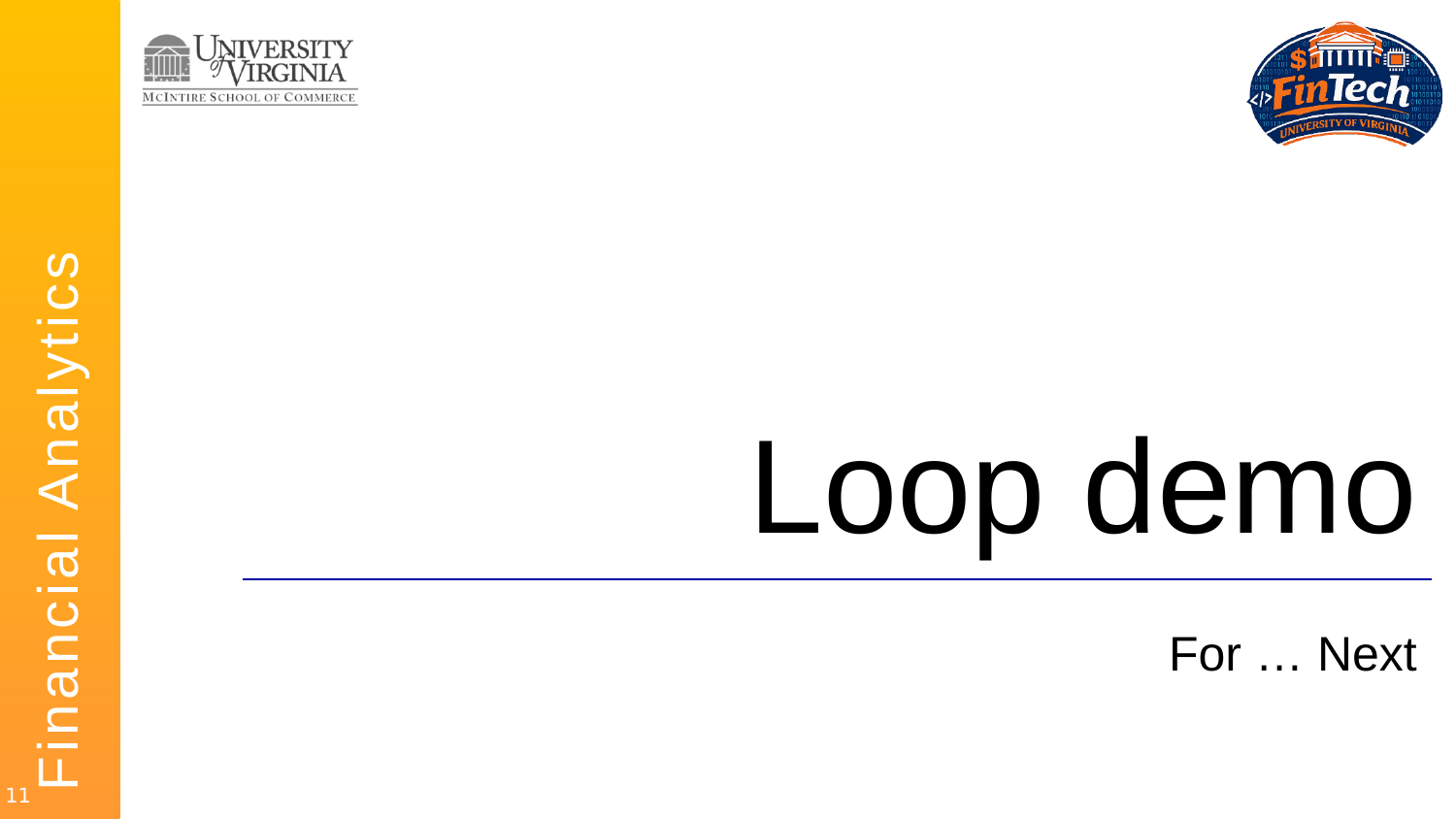

# Loop demo
For … Next
11